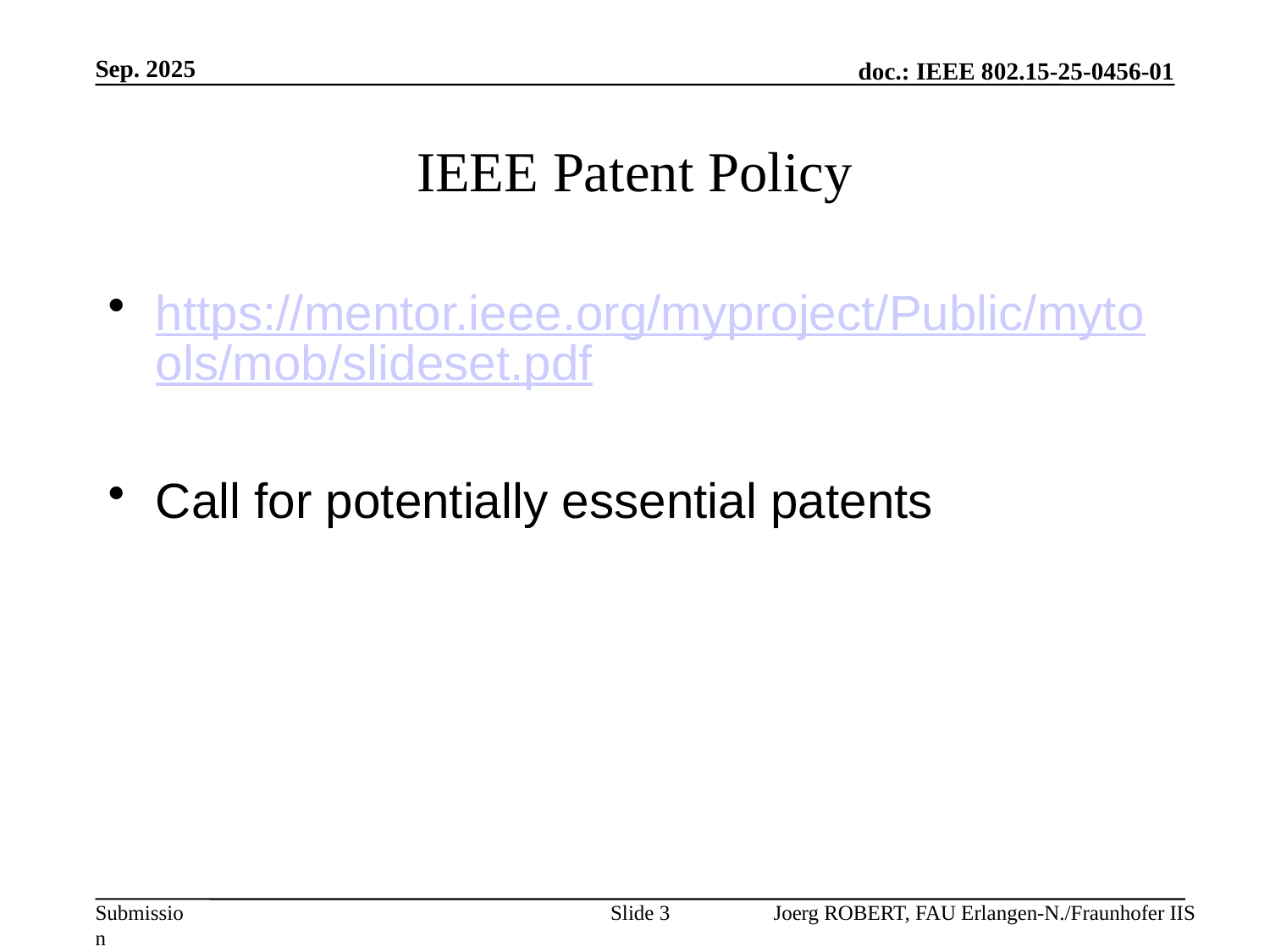

Sep. 2025
# IEEE Patent Policy
https://mentor.ieee.org/myproject/Public/mytools/mob/slideset.pdf

Call for potentially essential patents

Slide 3
Joerg ROBERT, FAU Erlangen-N./Fraunhofer IIS